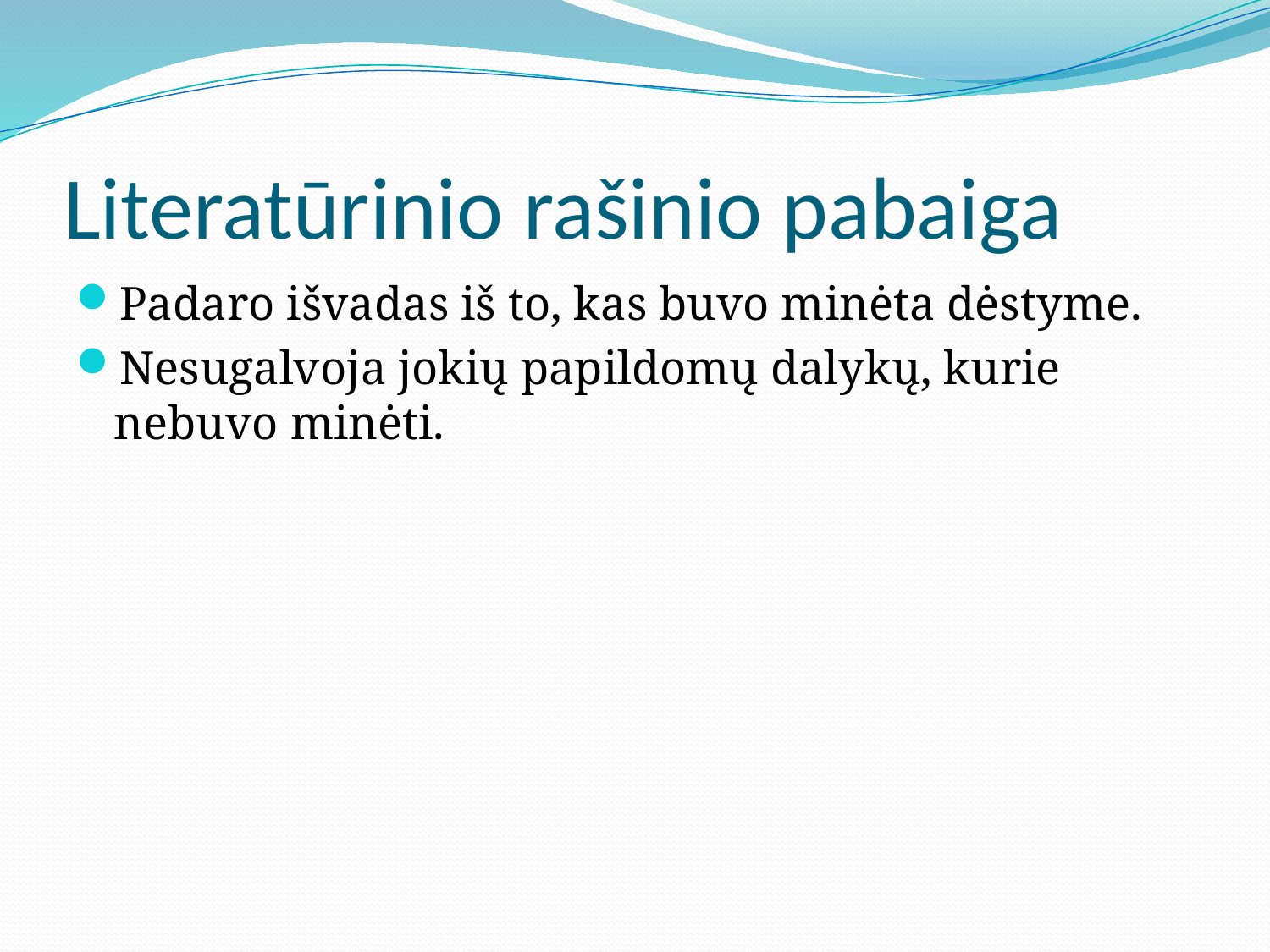

# Literatūrinio rašinio pabaiga
Padaro išvadas iš to, kas buvo minėta dėstyme.
Nesugalvoja jokių papildomų dalykų, kurie nebuvo minėti.